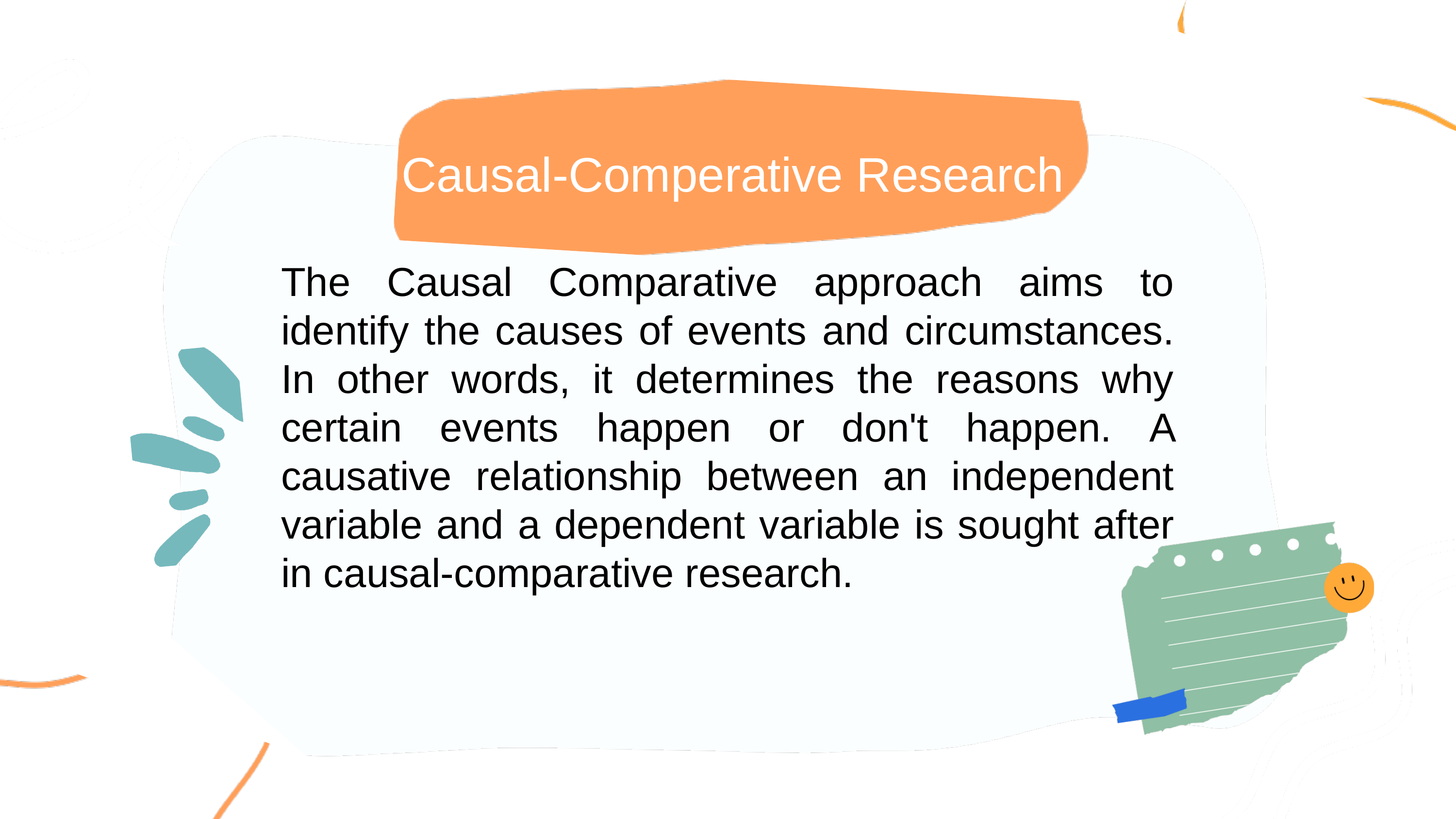

Causal-Comperative Research

The Causal Comparative approach aims to identify the causes of events and circumstances. In other words, it determines the reasons why certain events happen or don't happen. A causative relationship between an independent variable and a dependent variable is sought after in causal-comparative research.